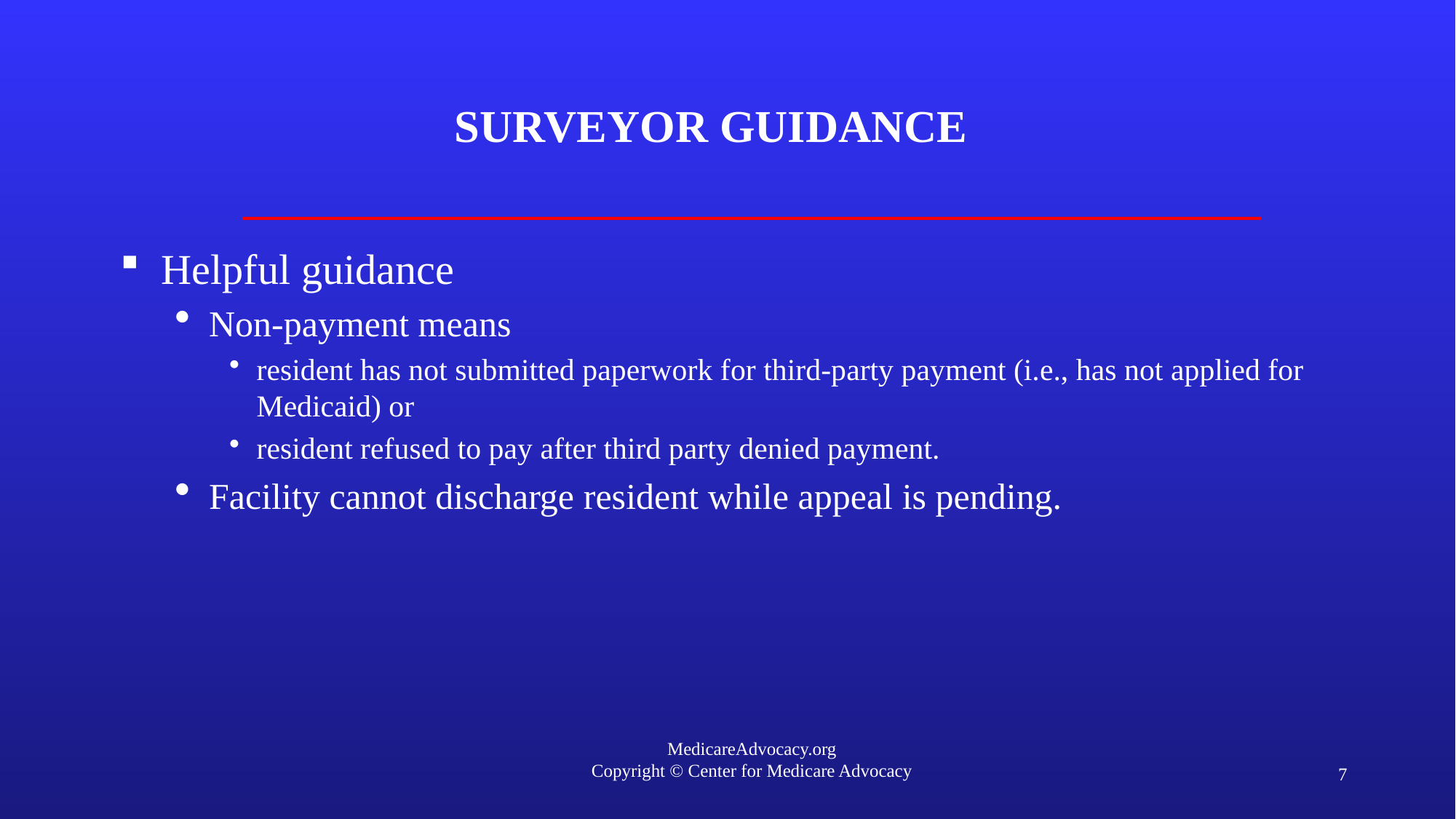

# SURVEYOR GUIDANCE
Helpful guidance
Non-payment means
resident has not submitted paperwork for third-party payment (i.e., has not applied for Medicaid) or
resident refused to pay after third party denied payment.
Facility cannot discharge resident while appeal is pending.
7